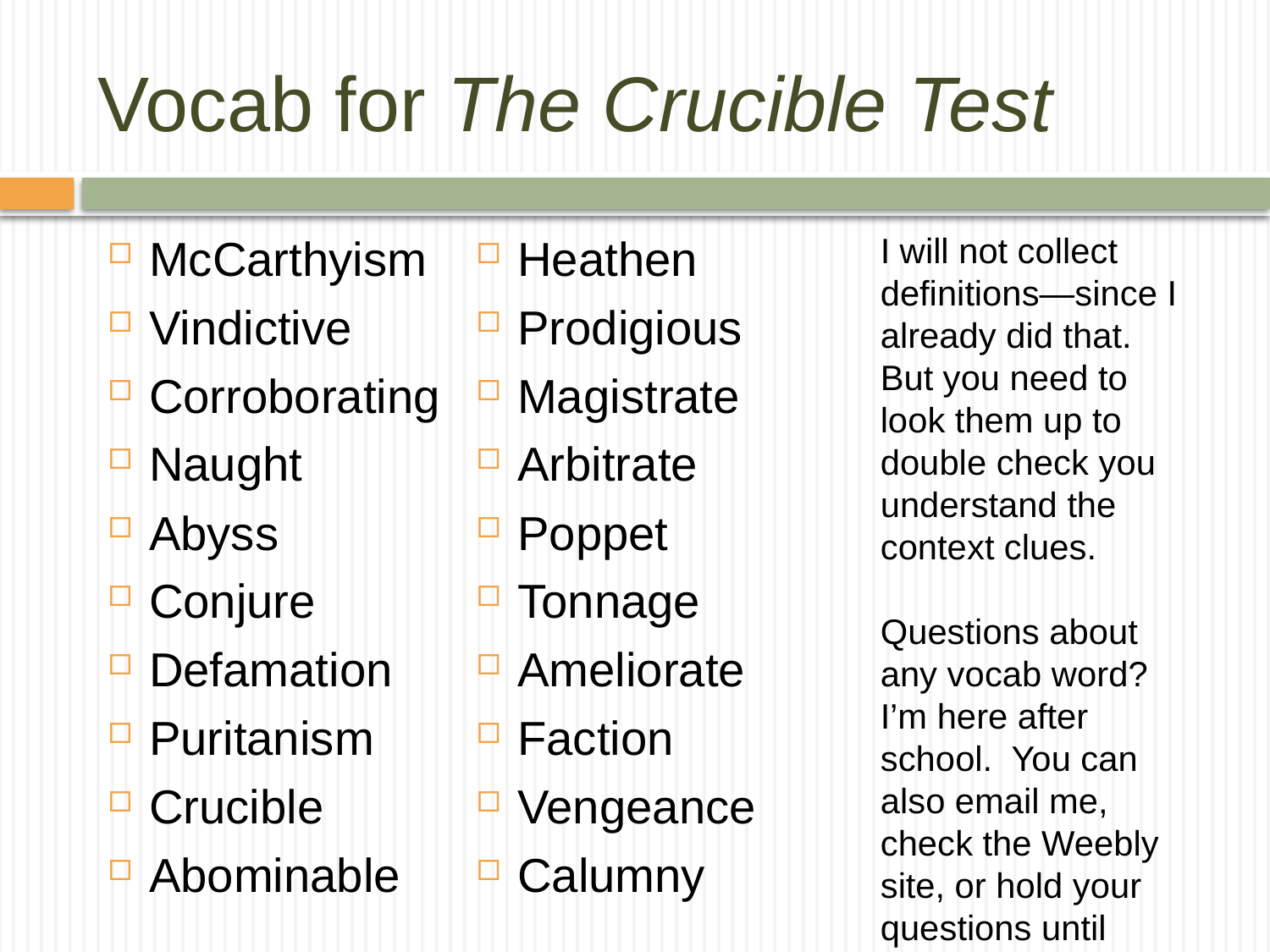

# Vocab for The Crucible Test
McCarthyism
Vindictive
Corroborating
Naught
Abyss
Conjure
Defamation
Puritanism
Crucible
Abominable
Heathen
Prodigious
Magistrate
Arbitrate
Poppet
Tonnage
Ameliorate
Faction
Vengeance
Calumny
I will not collect definitions—since I already did that.  But you need to look them up to double check you understand the context clues.

Questions about any vocab word?  I’m here after school.  You can also email me, check the Weebly site, or hold your questions until Review Day.